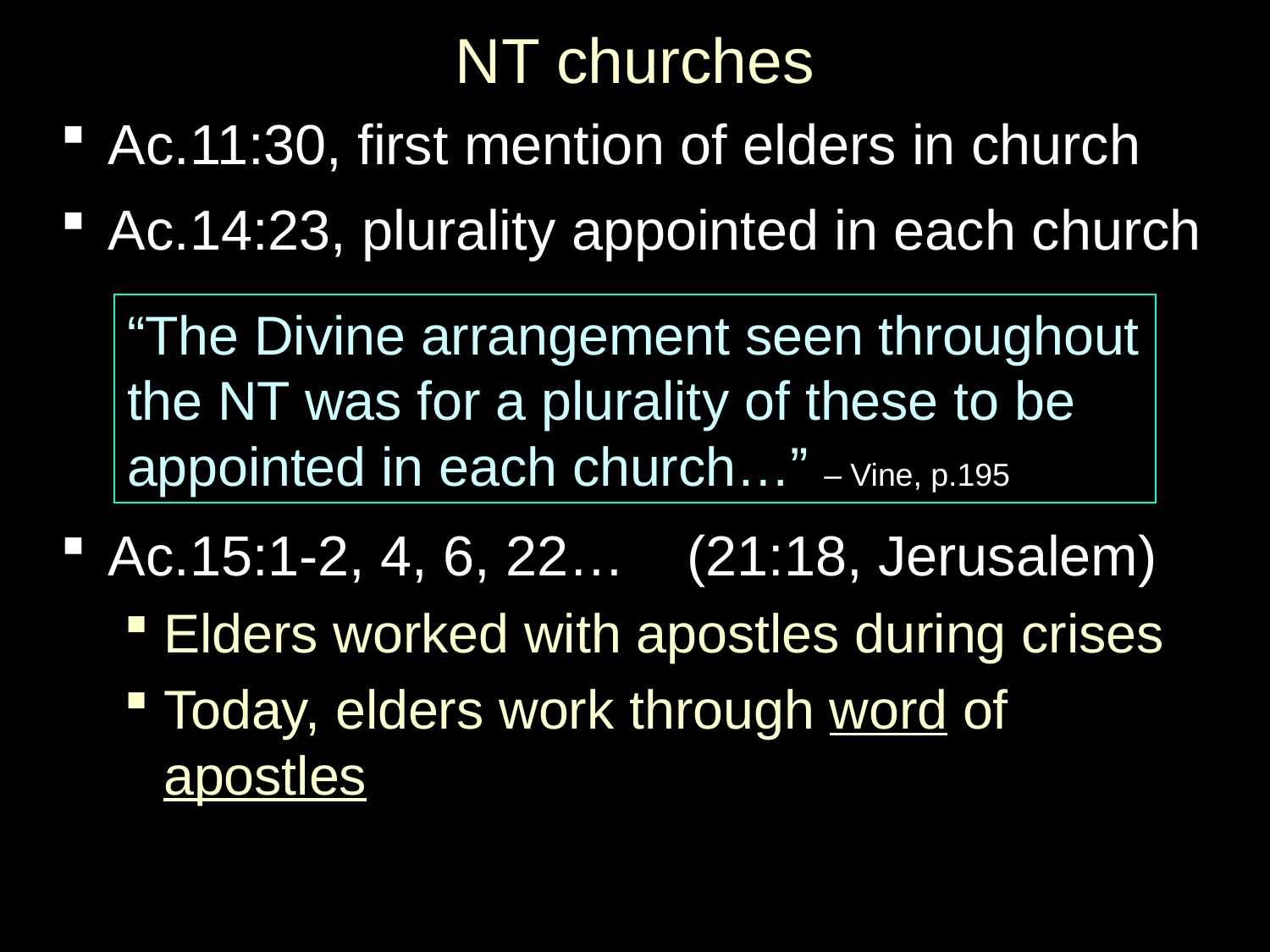

# NT churches
Ac.11:30, first mention of elders in church
Ac.14:23, plurality appointed in each church

Ac.15:1-2, 4, 6, 22…    (21:18, Jerusalem)
Elders worked with apostles during crises
Today, elders work through word of apostles

“The Divine arrangement seen throughout
the NT was for a plurality of these to be appointed in each church…” – Vine, p.195